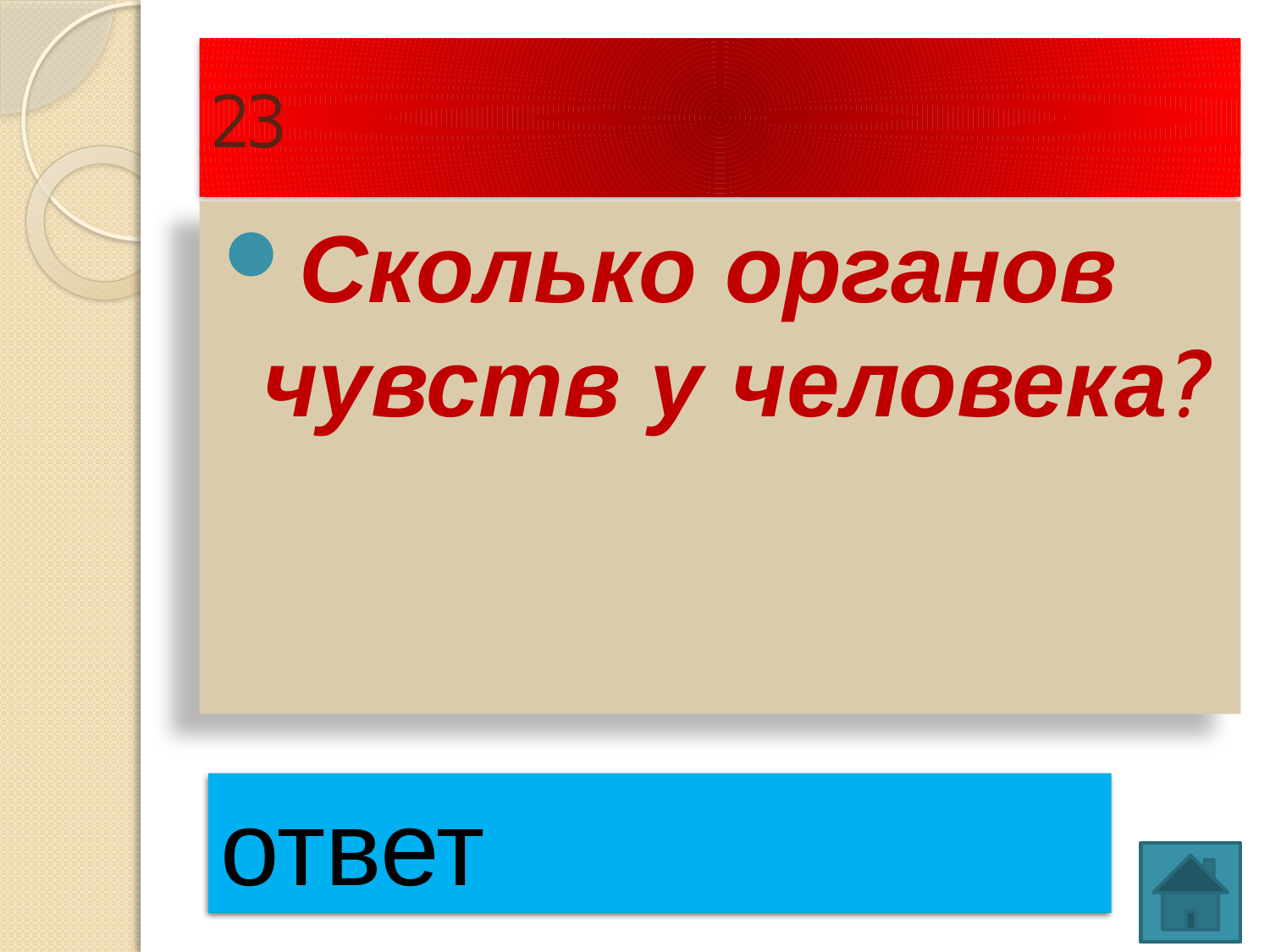

# 23
Сколько органов чувств у человека?
                   6
ответ